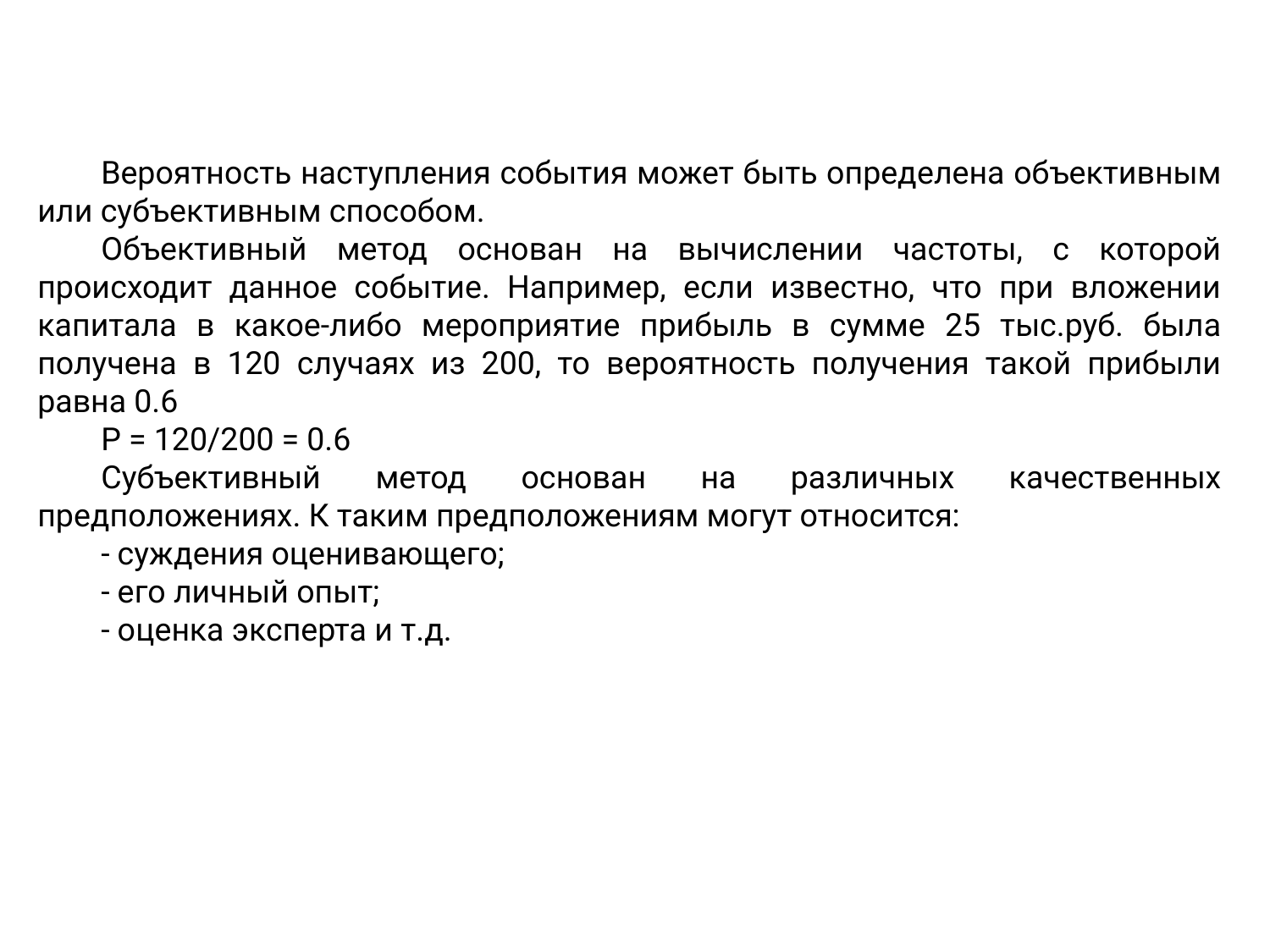

Вероятность наступления события может быть определена объективным или субъективным способом.
Объективный метод основан на вычислении частоты, с которой происходит данное событие. Например, если известно, что при вложении капитала в какое-либо мероприятие прибыль в сумме 25 тыс.руб. была получена в 120 случаях из 200, то вероятность получения такой прибыли равна 0.6
Р = 120/200 = 0.6
Субъективный метод основан на различных качественных предположениях. К таким предположениям могут относится:
- суждения оценивающего;
- его личный опыт;
- оценка эксперта и т.д.